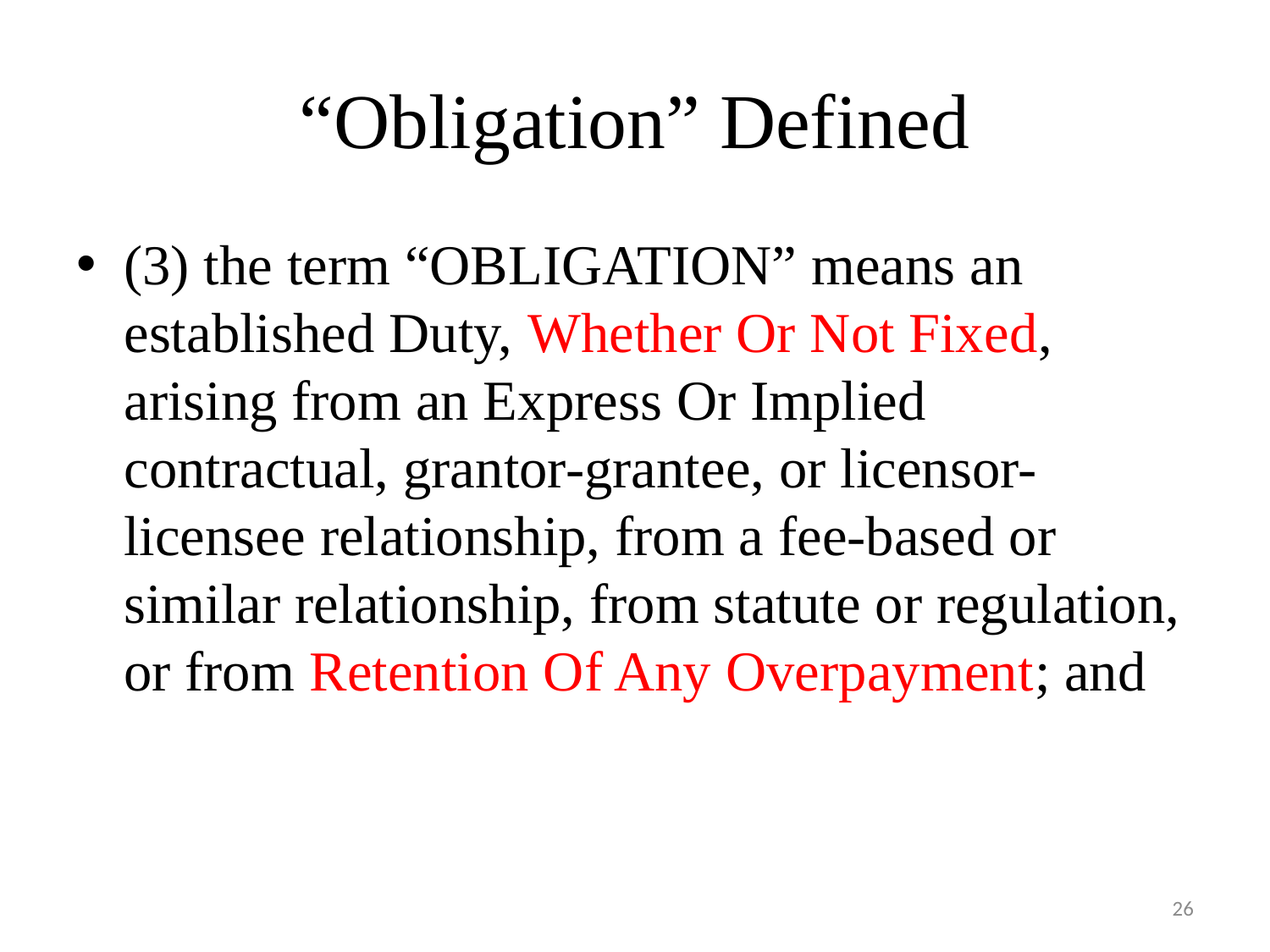

# “Obligation” Defined
(3) the term “OBLIGATION” means an established Duty, Whether Or Not Fixed, arising from an Express Or Implied contractual, grantor-grantee, or licensor-licensee relationship, from a fee-based or similar relationship, from statute or regulation, or from Retention Of Any Overpayment; and

26